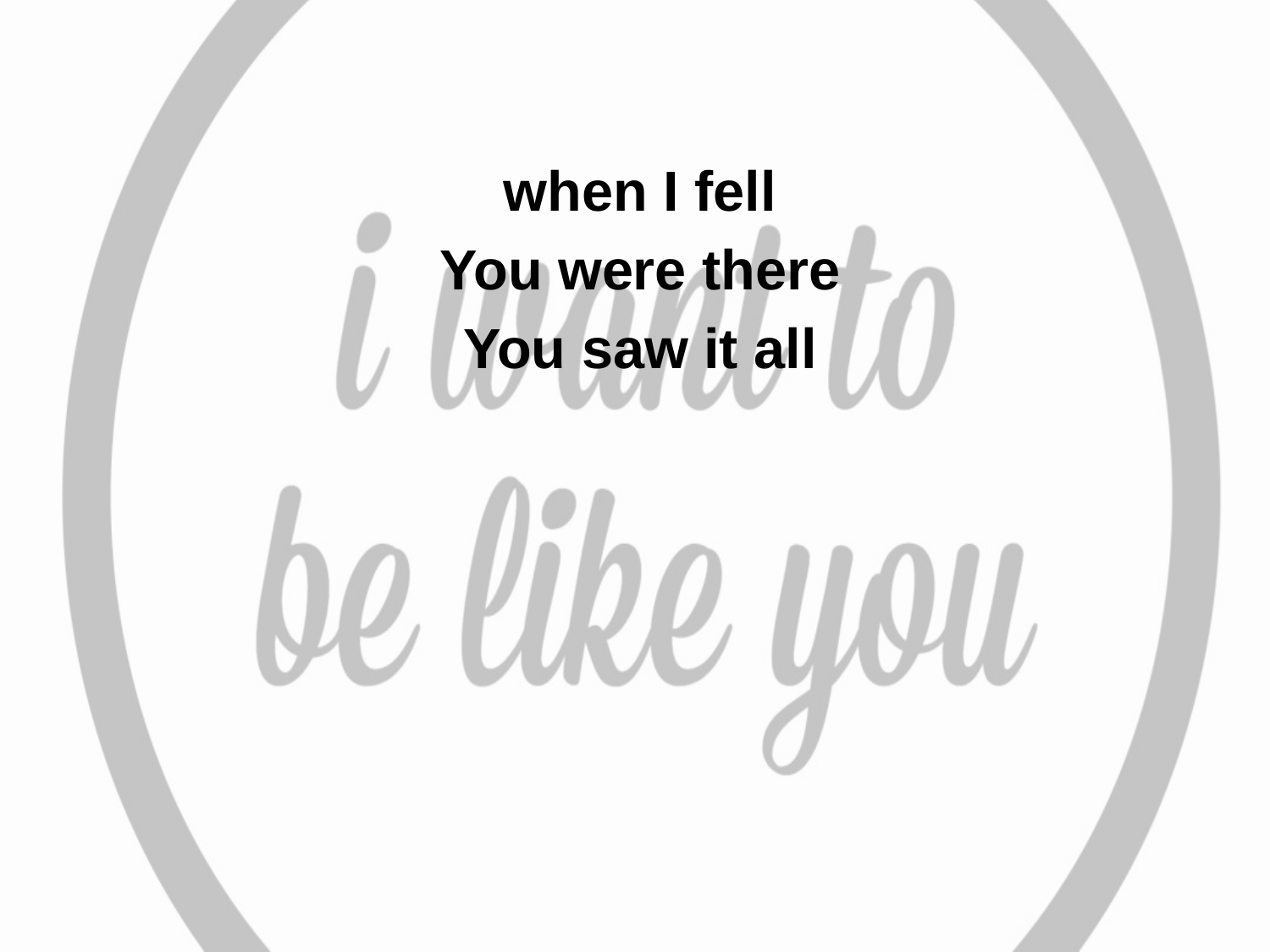

when I fell
You were there
You saw it all